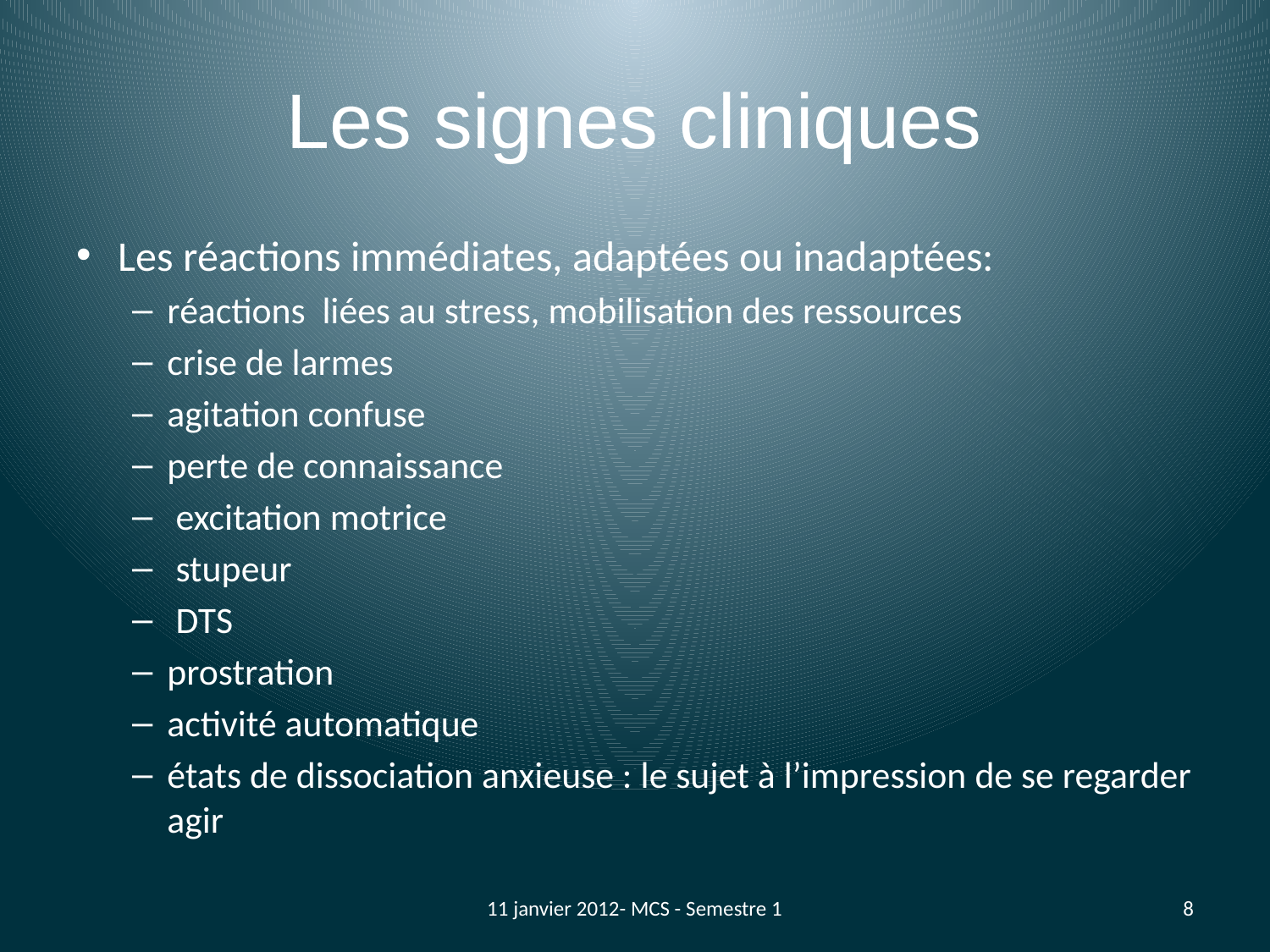

# Les signes cliniques
Les réactions immédiates, adaptées ou inadaptées:
réactions  liées au stress, mobilisation des ressources
crise de larmes
agitation confuse
perte de connaissance
 excitation motrice
 stupeur
 DTS
prostration
activité automatique
états de dissociation anxieuse : le sujet à l’impression de se regarder agir

11 janvier 2012- MCS - Semestre 1
8